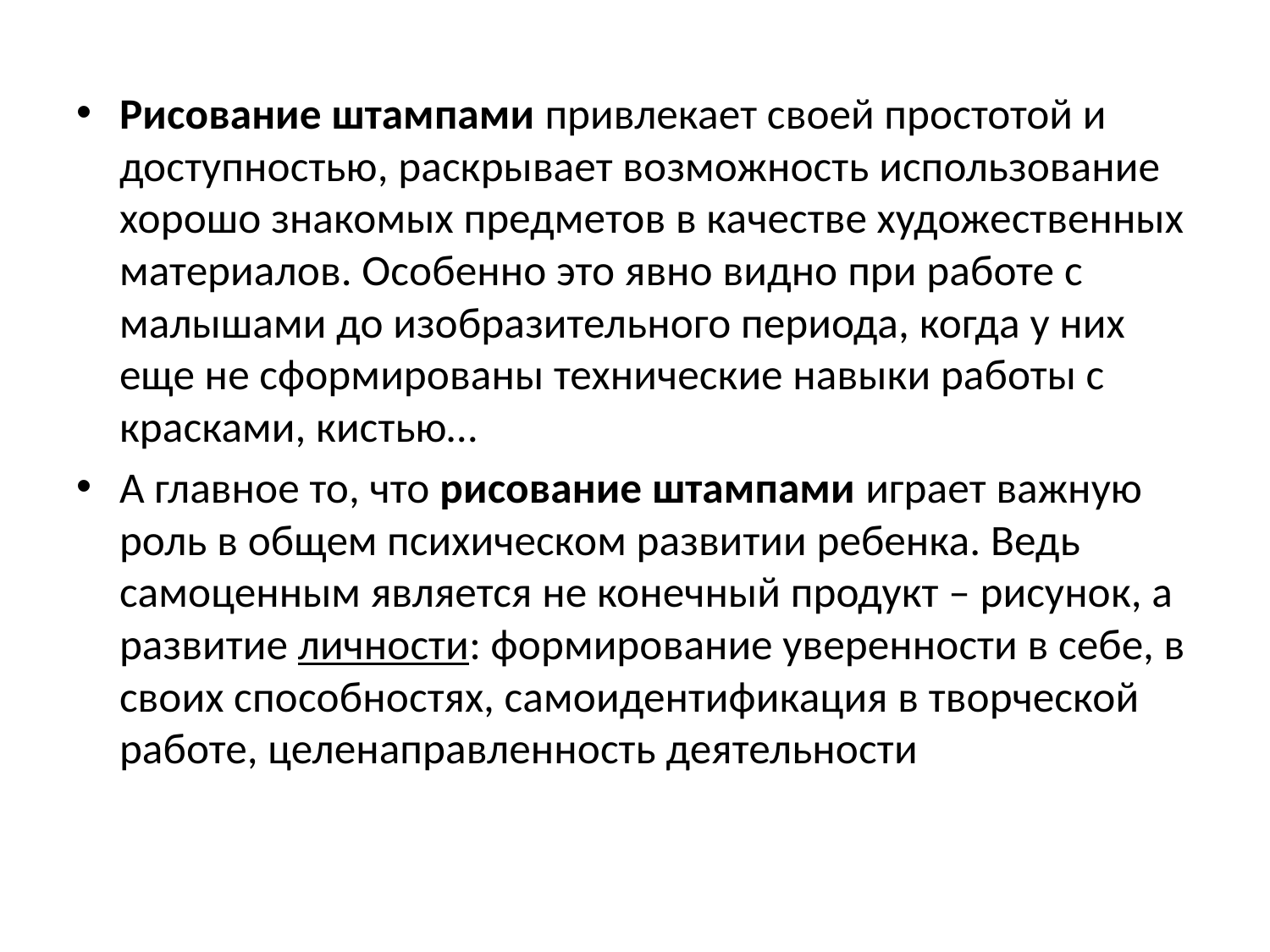

#
Рисование штампами привлекает своей простотой и доступностью, раскрывает возможность использование хорошо знакомых предметов в качестве художественных материалов. Особенно это явно видно при работе с малышами до изобразительного периода, когда у них еще не сформированы технические навыки работы с красками, кистью…
А главное то, что рисование штампами играет важную роль в общем психическом развитии ребенка. Ведь самоценным является не конечный продукт – рисунок, а развитие личности: формирование уверенности в себе, в своих способностях, самоидентификация в творческой работе, целенаправленность деятельности